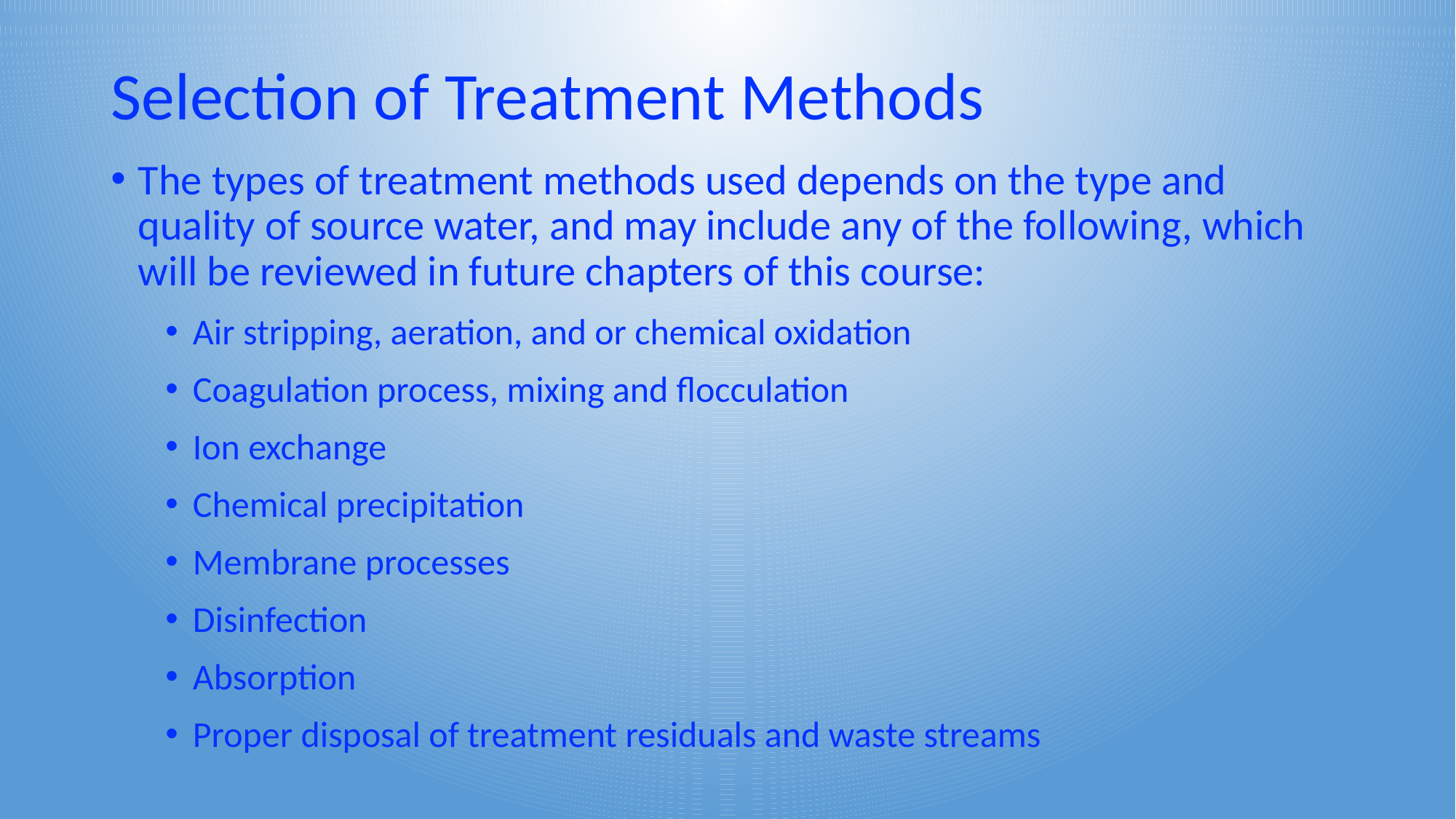

# Selection of Treatment Methods
The types of treatment methods used depends on the type and quality of source water, and may include any of the following, which will be reviewed in future chapters of this course:
Air stripping, aeration, and or chemical oxidation
Coagulation process, mixing and flocculation
Ion exchange
Chemical precipitation
Membrane processes
Disinfection
Absorption
Proper disposal of treatment residuals and waste streams